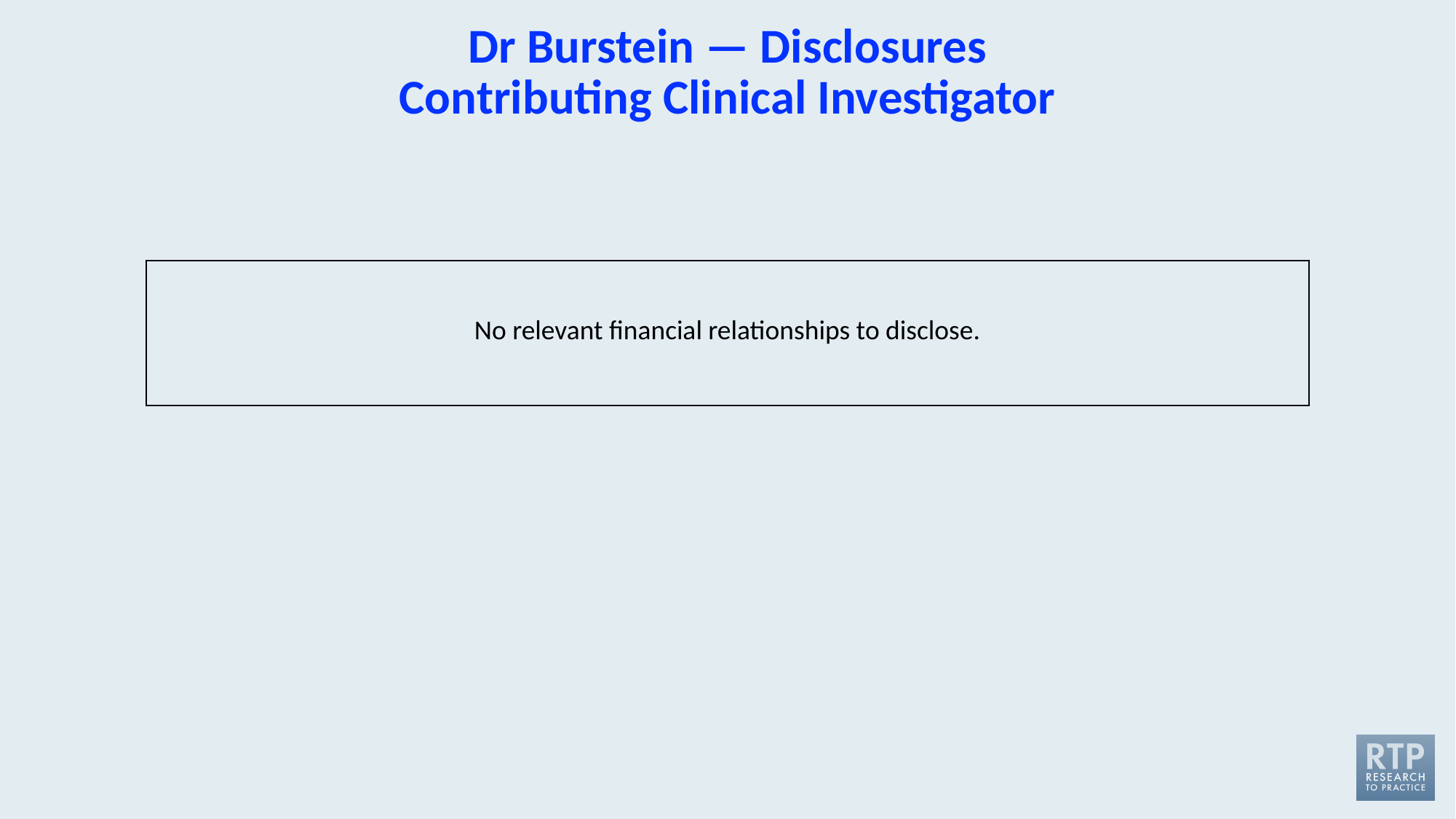

# Dr Burstein — Disclosures Contributing Clinical Investigator
| No relevant financial relationships to disclose. |
| --- |